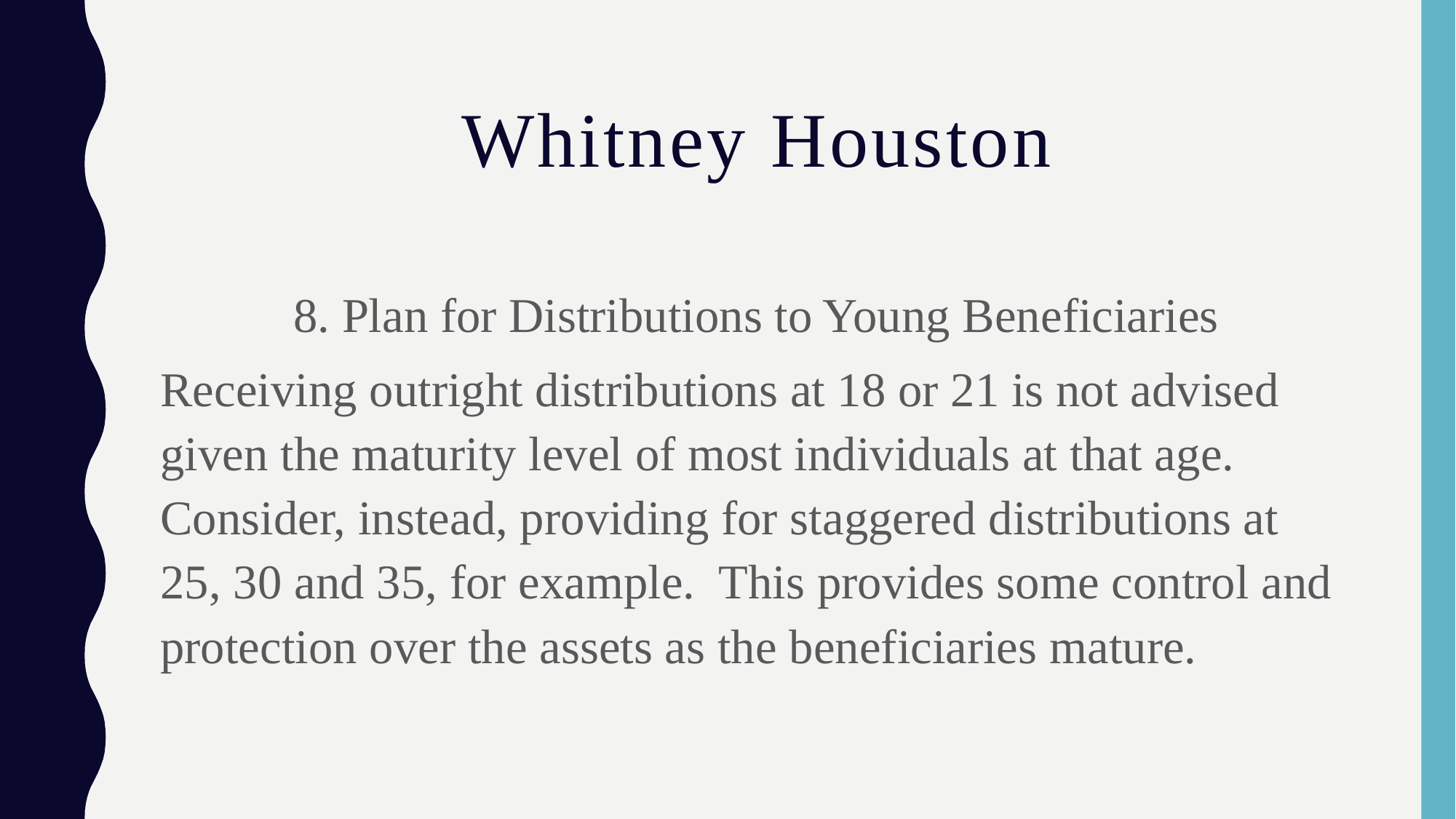

# Whitney Houston
8. Plan for Distributions to Young Beneficiaries
Receiving outright distributions at 18 or 21 is not advised given the maturity level of most individuals at that age.  Consider, instead, providing for staggered distributions at 25, 30 and 35, for example.  This provides some control and protection over the assets as the beneficiaries mature.